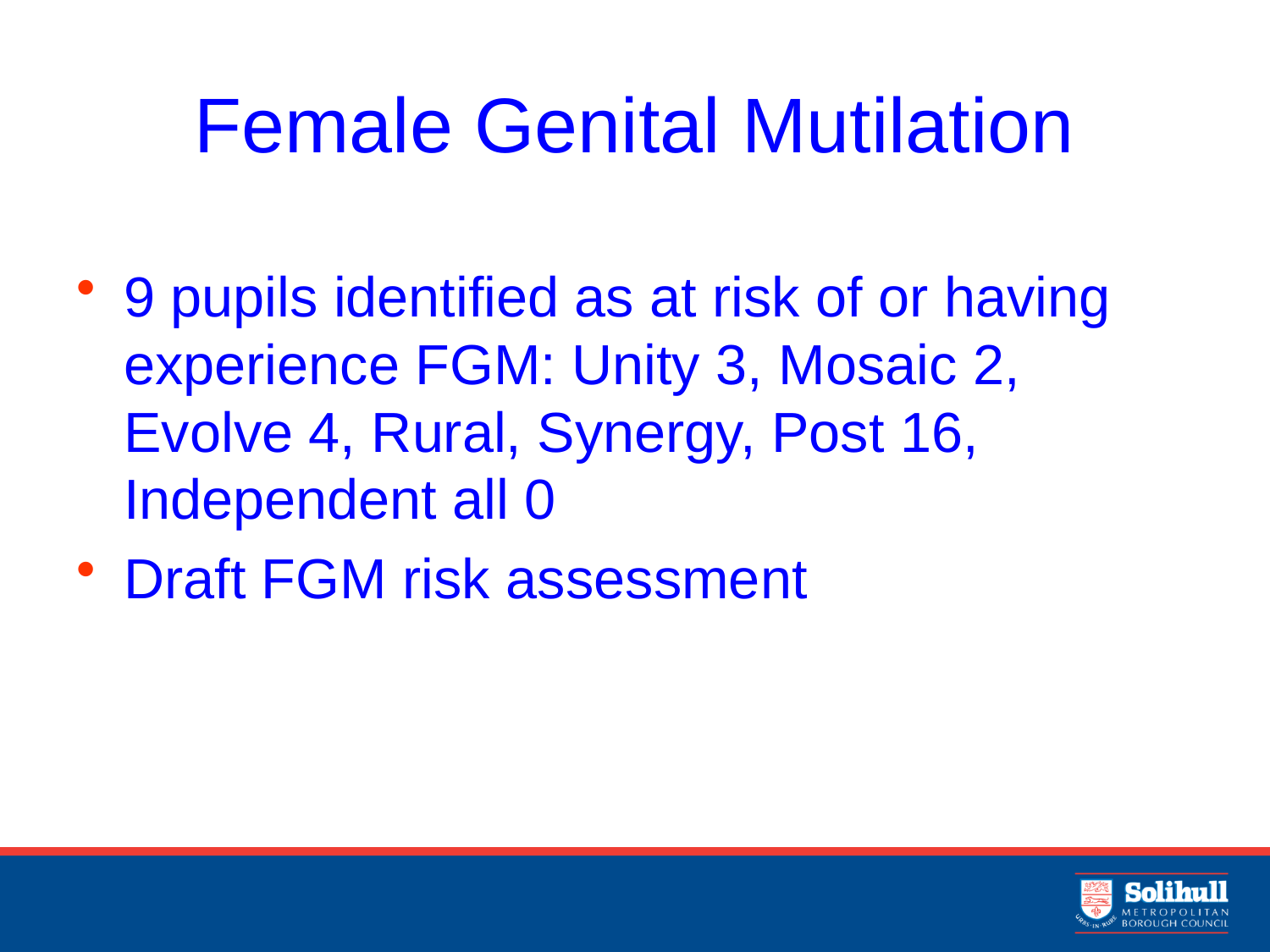

# Female Genital Mutilation
9 pupils identified as at risk of or having experience FGM: Unity 3, Mosaic 2, Evolve 4, Rural, Synergy, Post 16, Independent all 0
Draft FGM risk assessment